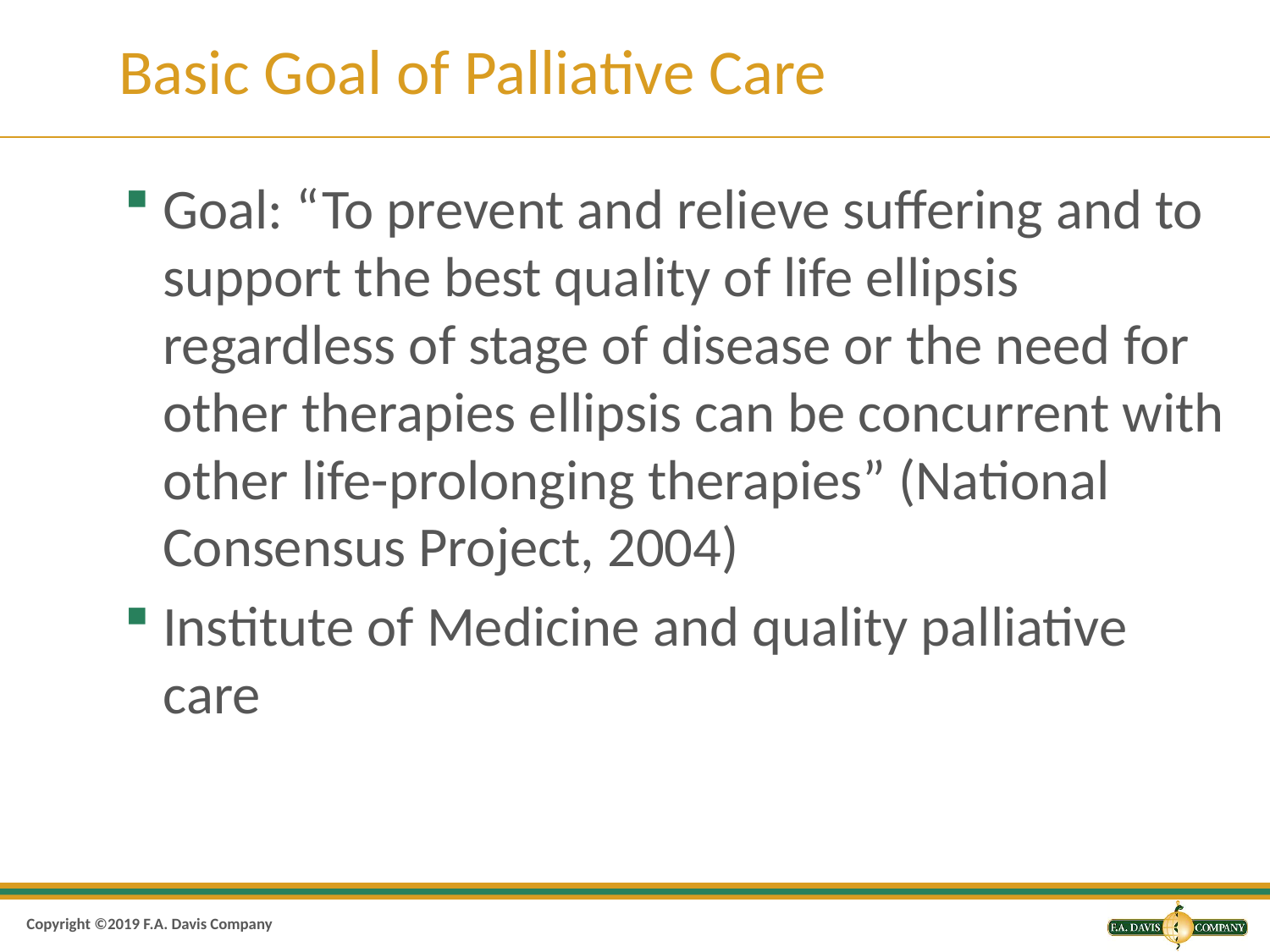

# Basic Goal of Palliative Care
Goal: “To prevent and relieve suffering and to support the best quality of life ellipsis regardless of stage of disease or the need for other therapies ellipsis can be concurrent with other life-prolonging therapies” (National Consensus Project, 2004)
Institute of Medicine and quality palliative care